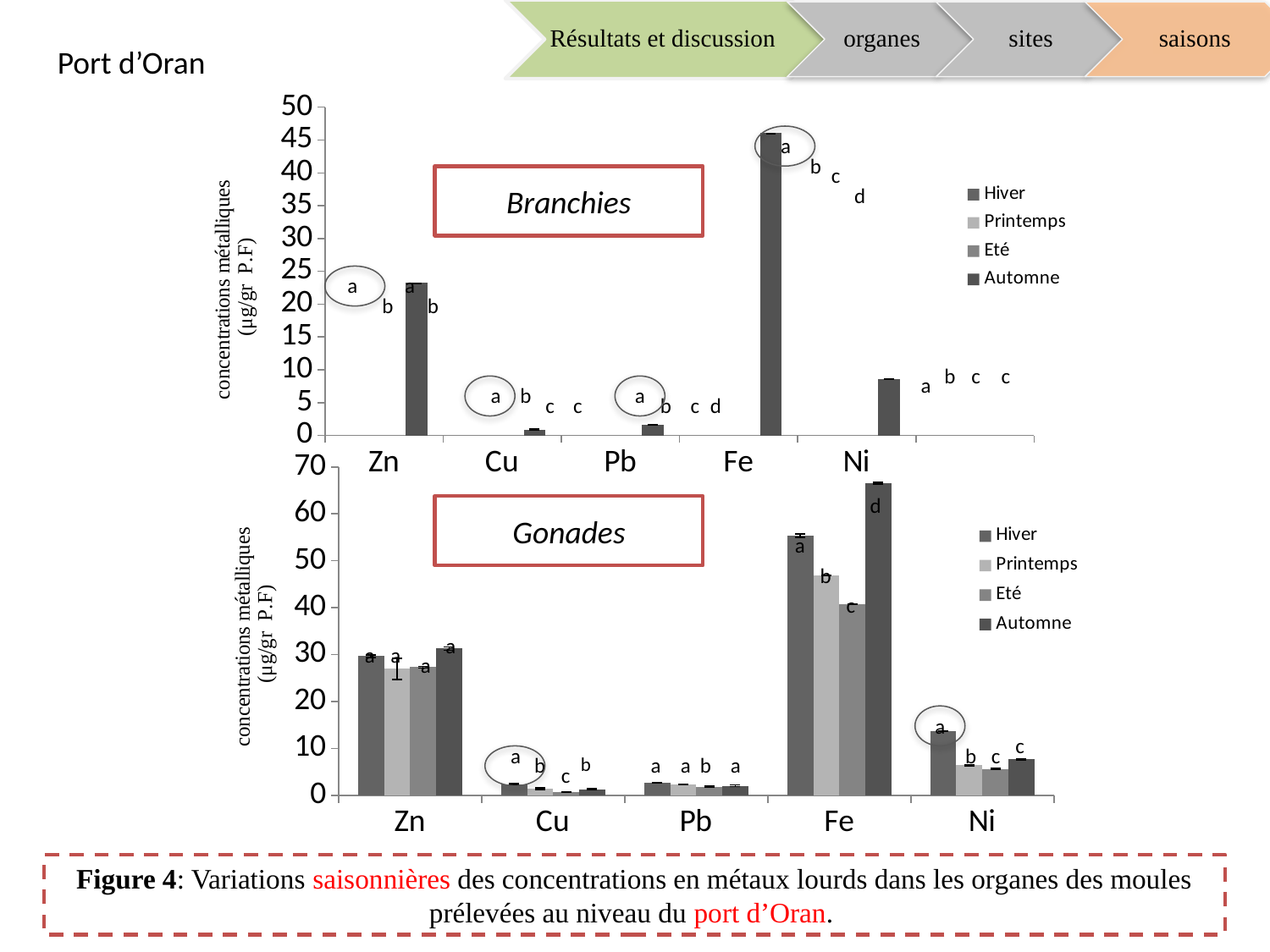

Résultats et discussion
organes
sites
saisons
Port d’Oran

### Chart

| Category | Hiver | Printemps | Eté | Automne |
|---|---|---|---|---|
| Zn | 27.72 | 23.56 | 26.47999999999999 | 23.24 |
| Cu | 4.87 | 3.5 | 1.44 | 0.9 |
| Pb | 3.36 | 2.68 | 1.48 | 1.61 |
| Fe | 57.5 | 53.54 | 50.41 | 46.04 |
| Ni | 6.55 | 9.450000000000003 | 7.96 | 8.61 |
a
b
c
Branchies
d

a
a
 b
b
c
b
c
a

a
b
a

c
c
b
c
d

### Chart

| Category | Hiver | Printemps | Eté | Automne |
|---|---|---|---|---|
| Zn | 29.68 | 26.95999999999999 | 27.32 | 31.31000000000003 |
| Cu | 2.37 | 1.44 | 0.640000000000009 | 1.32 |
| Pb | 2.67 | 2.319999999999997 | 1.84 | 2.06 |
| Fe | 55.33 | 46.86 | 40.76000000000001 | 66.57 |
| Ni | 13.68 | 6.46 | 5.63 | 7.659999999999996 |
d
Gonades
a
b
c
a
a
a
a

a
c
a
c
b

b
b
a
a
b
a
c
Figure 4: Variations saisonnières des concentrations en métaux lourds dans les organes des moules prélevées au niveau du port d’Oran.